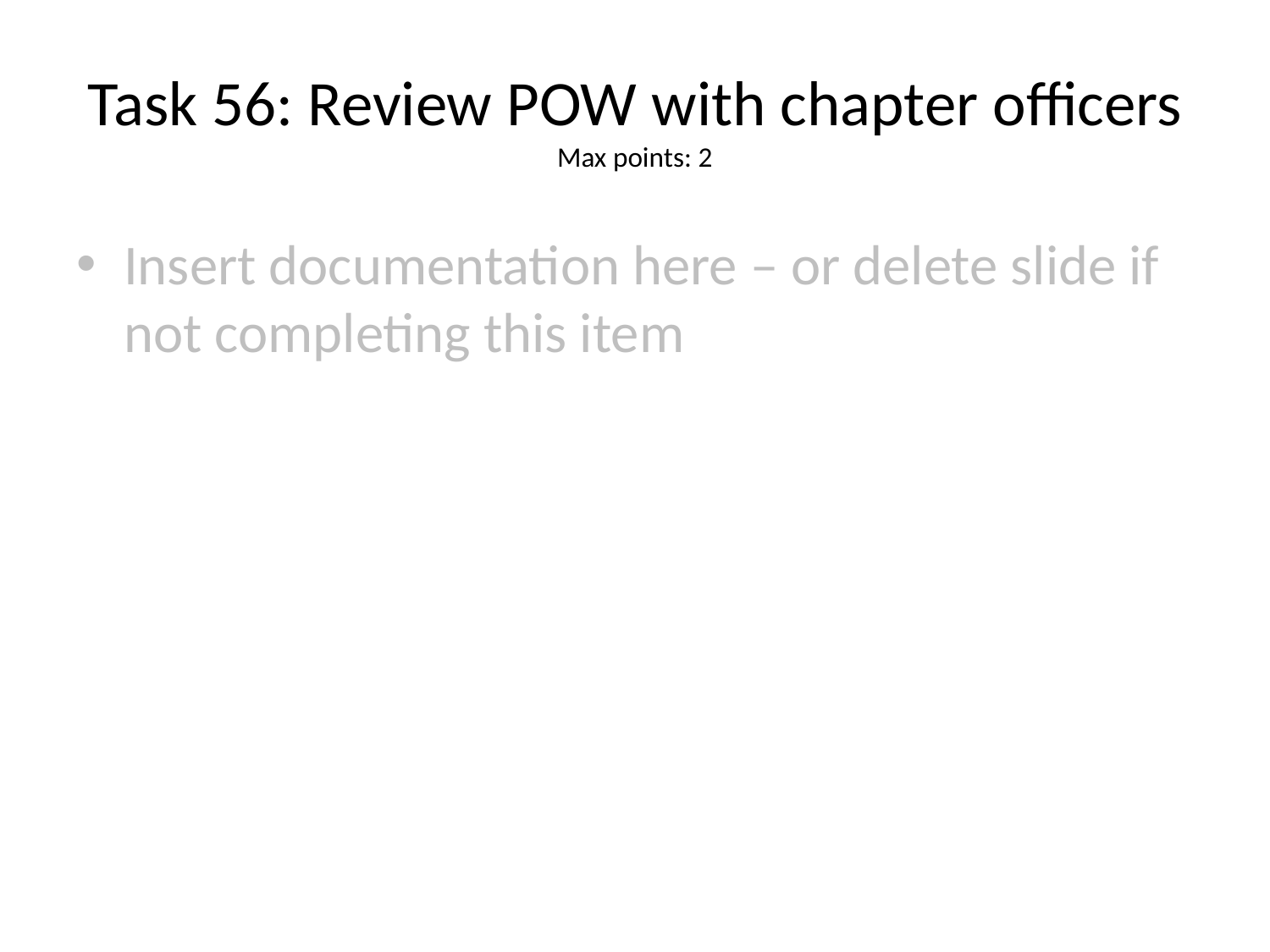

# Task 56: Review POW with chapter officers
Max points: 2
Insert documentation here – or delete slide if not completing this item